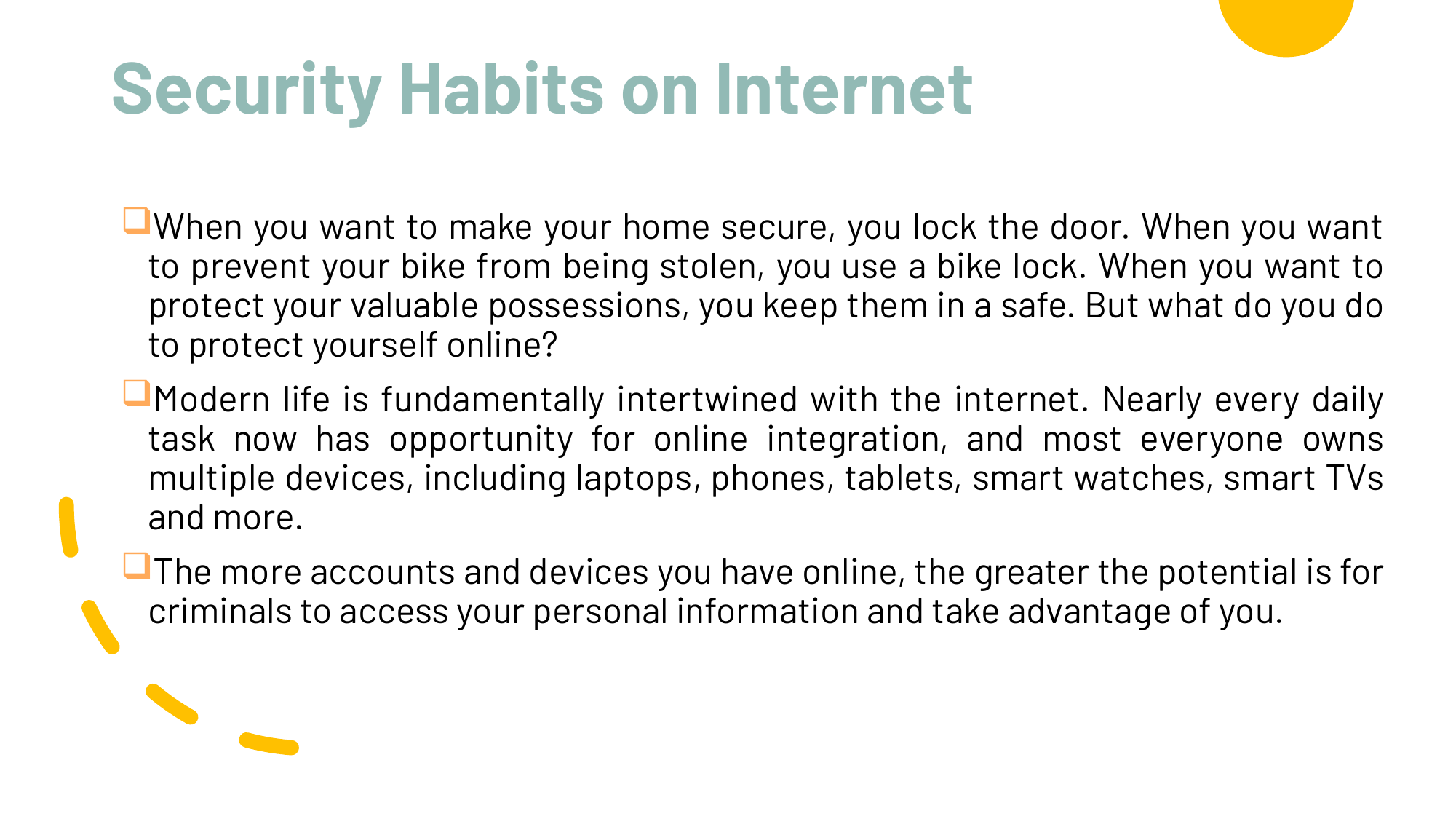

# Security Habits on Internet
When you want to make your home secure, you lock the door. When you want to prevent your bike from being stolen, you use a bike lock. When you want to protect your valuable possessions, you keep them in a safe. But what do you do to protect yourself online?
Modern life is fundamentally intertwined with the internet. Nearly every daily task now has opportunity for online integration, and most everyone owns multiple devices, including laptops, phones, tablets, smart watches, smart TVs and more.
The more accounts and devices you have online, the greater the potential is for criminals to access your personal information and take advantage of you.